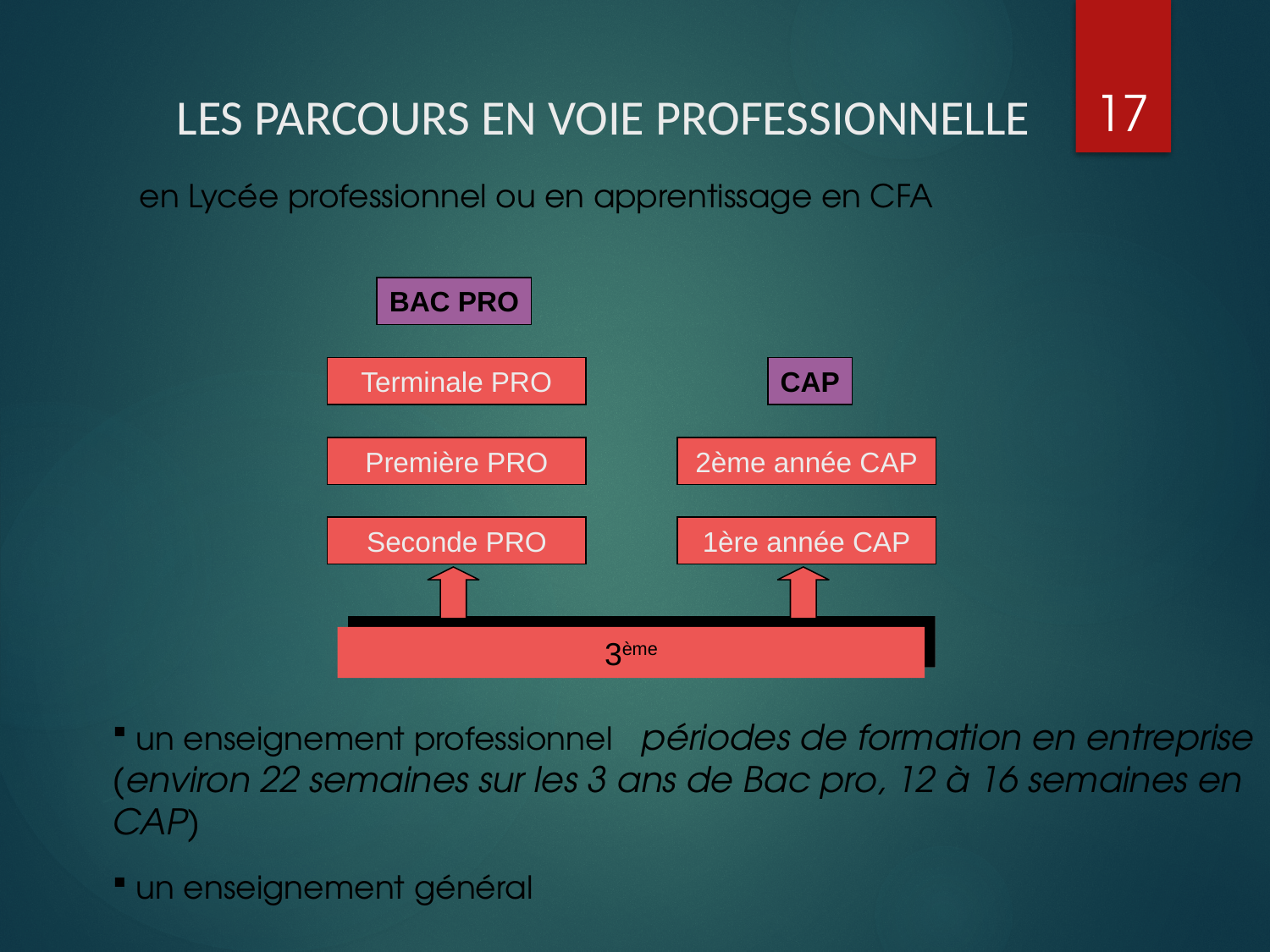

17
LES PARCOURS EN VOIE PROFESSIONNELLE
en Lycée professionnel ou en apprentissage en CFA
BAC PRO
Terminale PRO
CAP
Première PRO
2ème année CAP
Seconde PRO
1ère année CAP

3ème
 un enseignement professionnel   périodes de formation en entreprise (environ 22 semaines sur les 3 ans de Bac pro, 12 à 16 semaines en CAP)

 un enseignement général